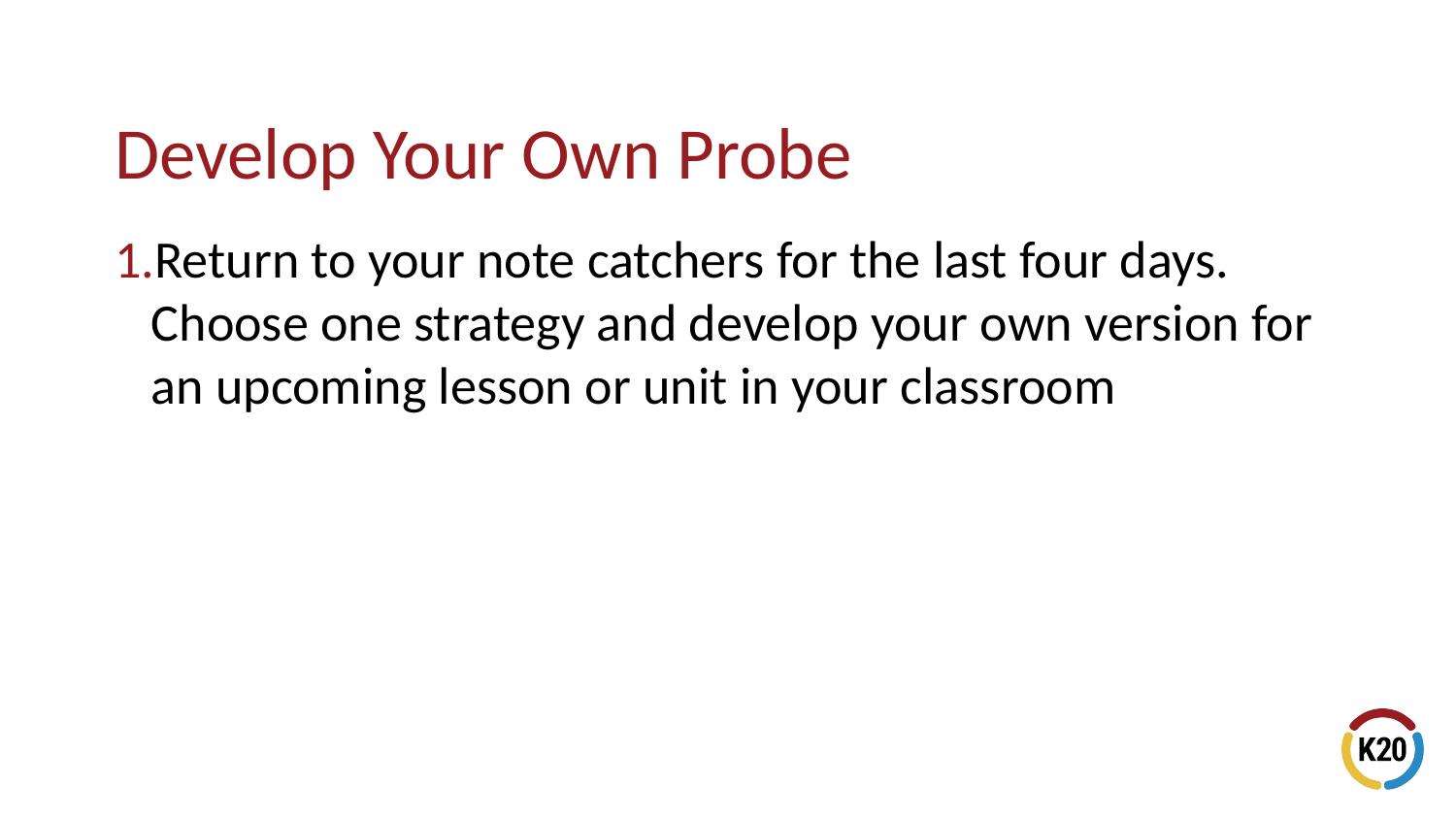

Return to your note catchers for the last four days. Choose one strategy and develop your own version for an upcoming lesson or unit in your classroom
# Develop Your Own Probe